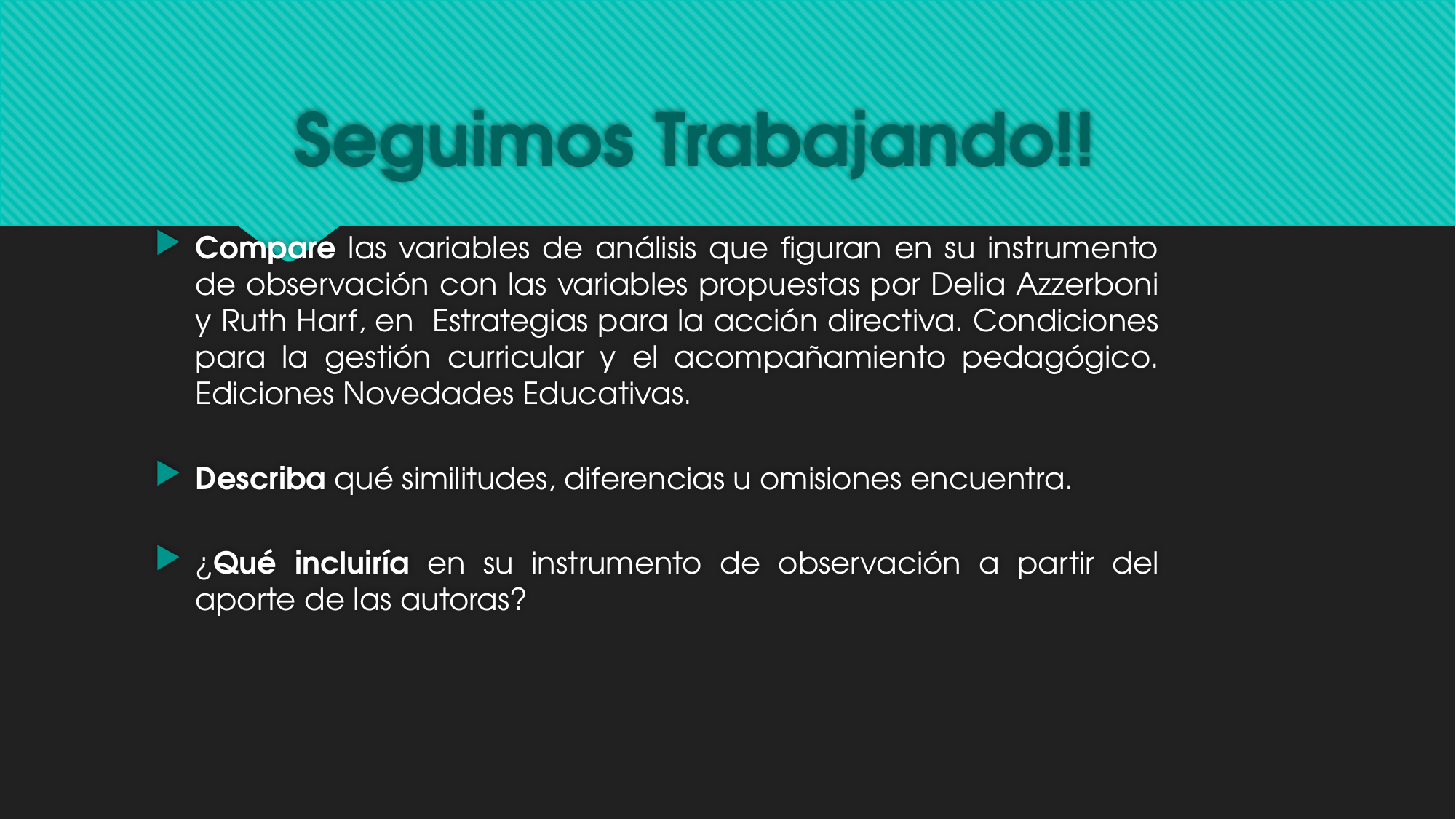

# Seguimos Trabajando!!
Compare las variables de análisis que figuran en su instrumento de observación con las variables propuestas por Delia Azzerboni y Ruth Harf, en  Estrategias para la acción directiva. Condiciones para la gestión curricular y el acompañamiento pedagógico. Ediciones Novedades Educativas.

Describa qué similitudes, diferencias u omisiones encuentra.

¿Qué incluiría en su instrumento de observación a partir del aporte de las autoras?